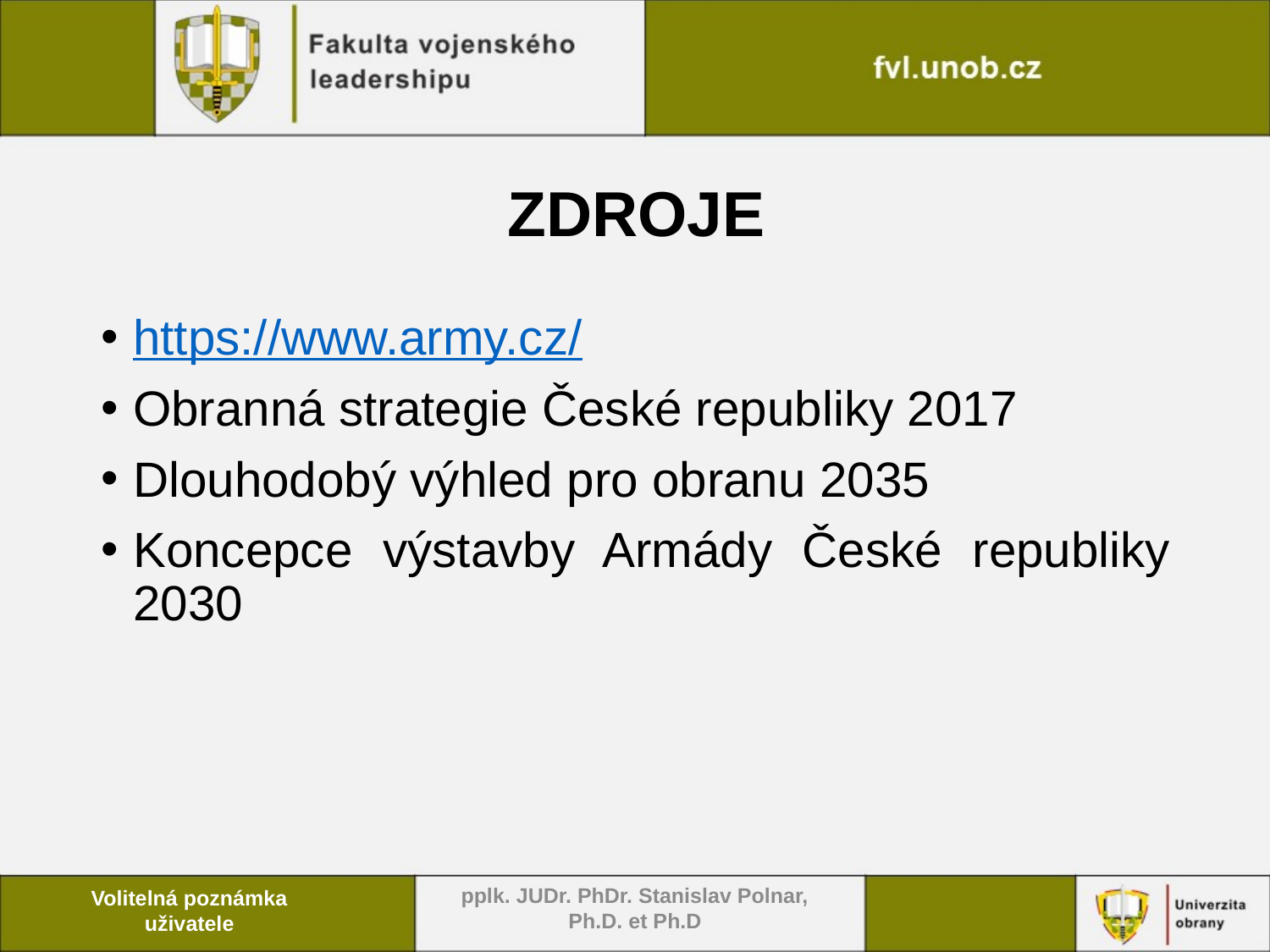

# ZDROJE
https://www.army.cz/
Obranná strategie České republiky 2017
Dlouhodobý výhled pro obranu 2035
Koncepce výstavby Armády České republiky 2030

pplk. JUDr. PhDr. Stanislav Polnar, Ph.D. et Ph.D
Volitelná poznámka uživatele